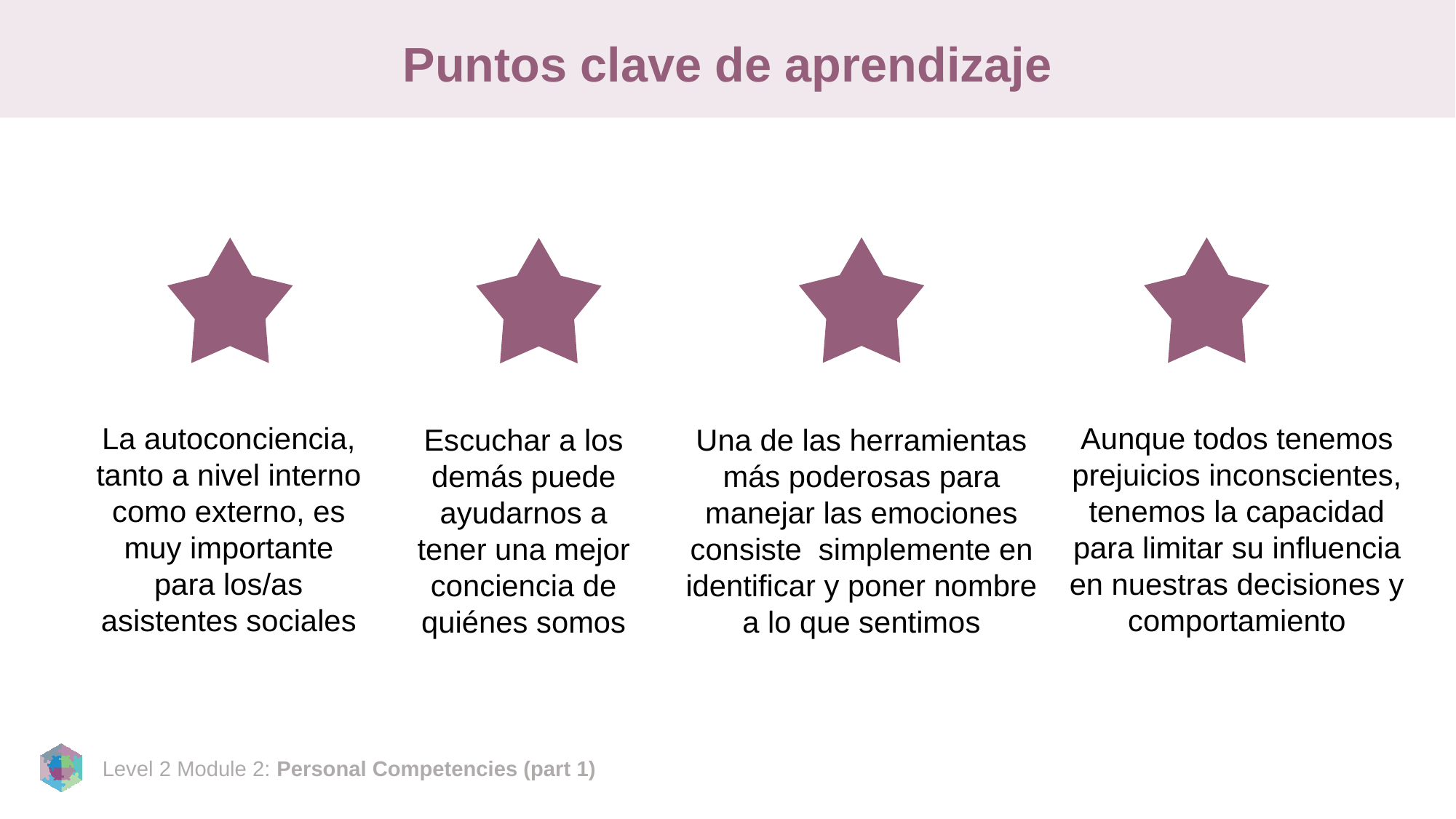

# Puntos clave de aprendizaje

La autoconciencia, tanto a nivel interno como externo, es muy importante para los/as asistentes sociales
Aunque todos tenemos prejuicios inconscientes, tenemos la capacidad para limitar su influencia en nuestras decisiones y comportamiento
Escuchar a los demás puede ayudarnos a tener una mejor conciencia de quiénes somos
Una de las herramientas más poderosas para manejar las emociones consiste  simplemente en identificar y poner nombre a lo que sentimos